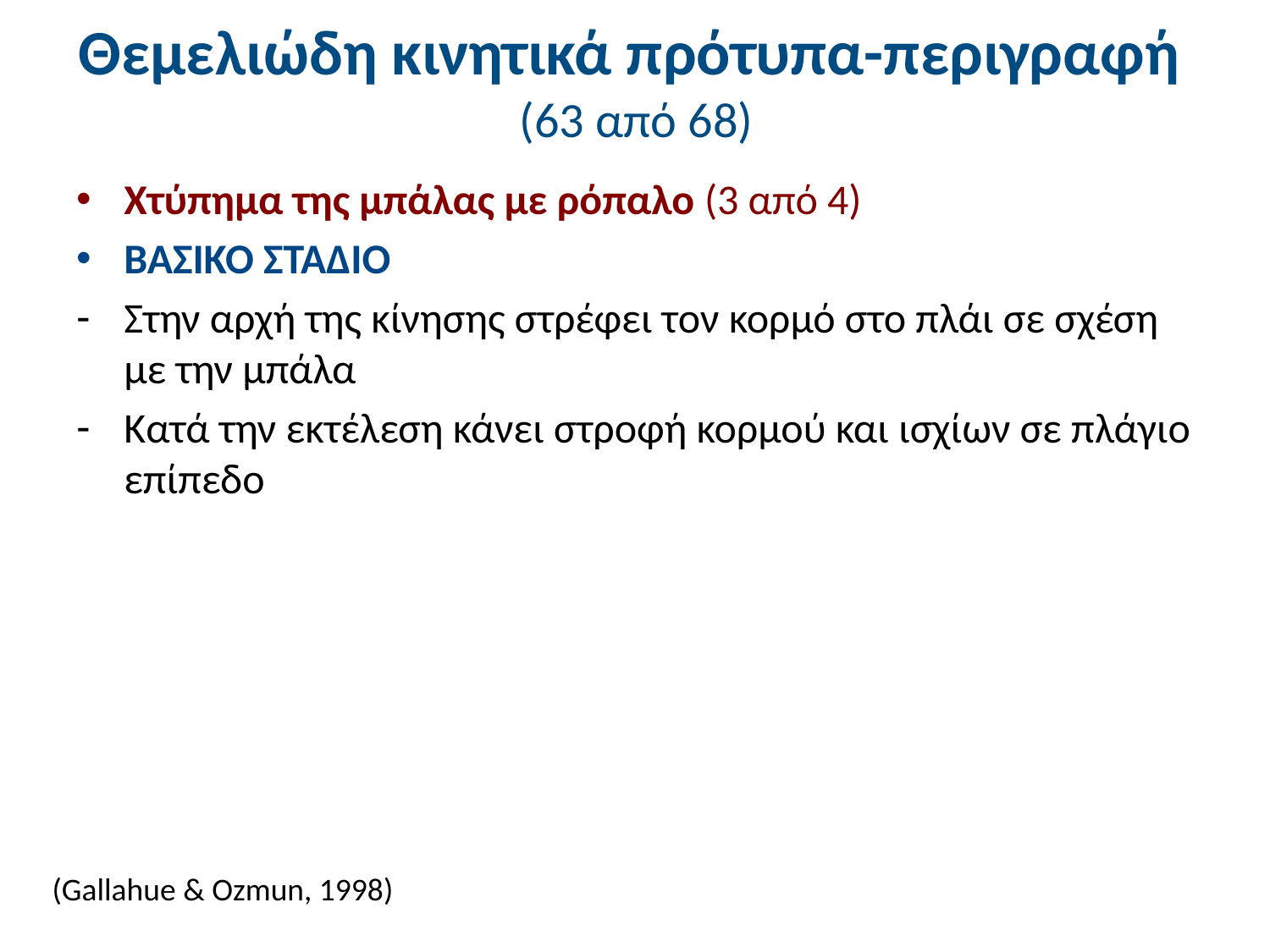

# Θεμελιώδη κινητικά πρότυπα-περιγραφή (63 από 68)
Χτύπημα της μπάλας με ρόπαλο (3 από 4)
ΒΑΣΙΚΟ ΣΤΑΔΙΟ
Στην αρχή της κίνησης στρέφει τον κορμό στο πλάι σε σχέση με την μπάλα
Κατά την εκτέλεση κάνει στροφή κορμού και ισχίων σε πλάγιο επίπεδο

(Gallahue & Ozmun, 1998)